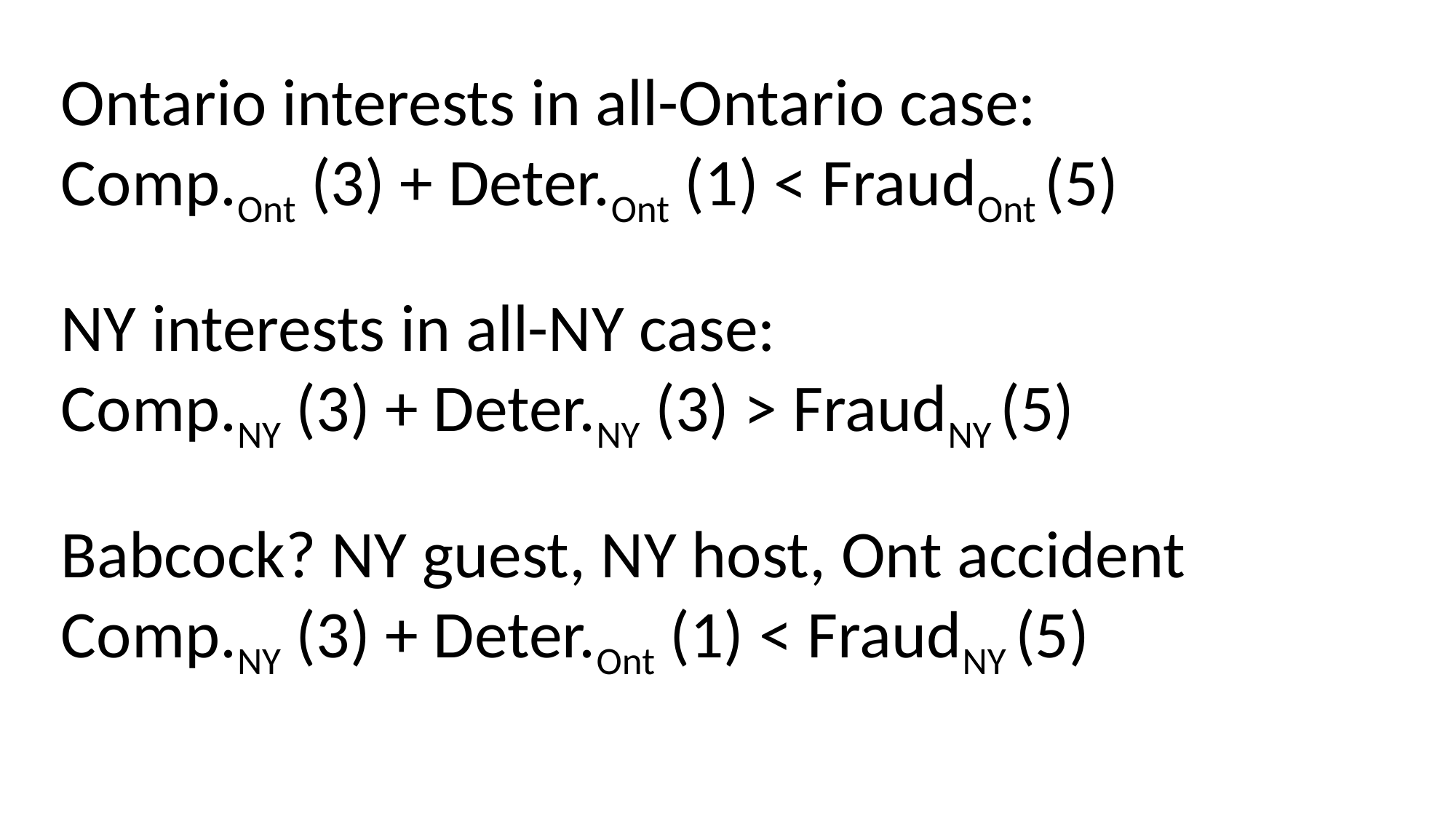

# Ontario interests in all-Ontario case: Comp.Ont (3) + Deter.Ont (1) < FraudOnt (5) NY interests in all-NY case: Comp.NY (3) + Deter.NY (3) > FraudNY (5) Babcock? NY guest, NY host, Ont accident Comp.NY (3) + Deter.Ont (1) < FraudNY (5)